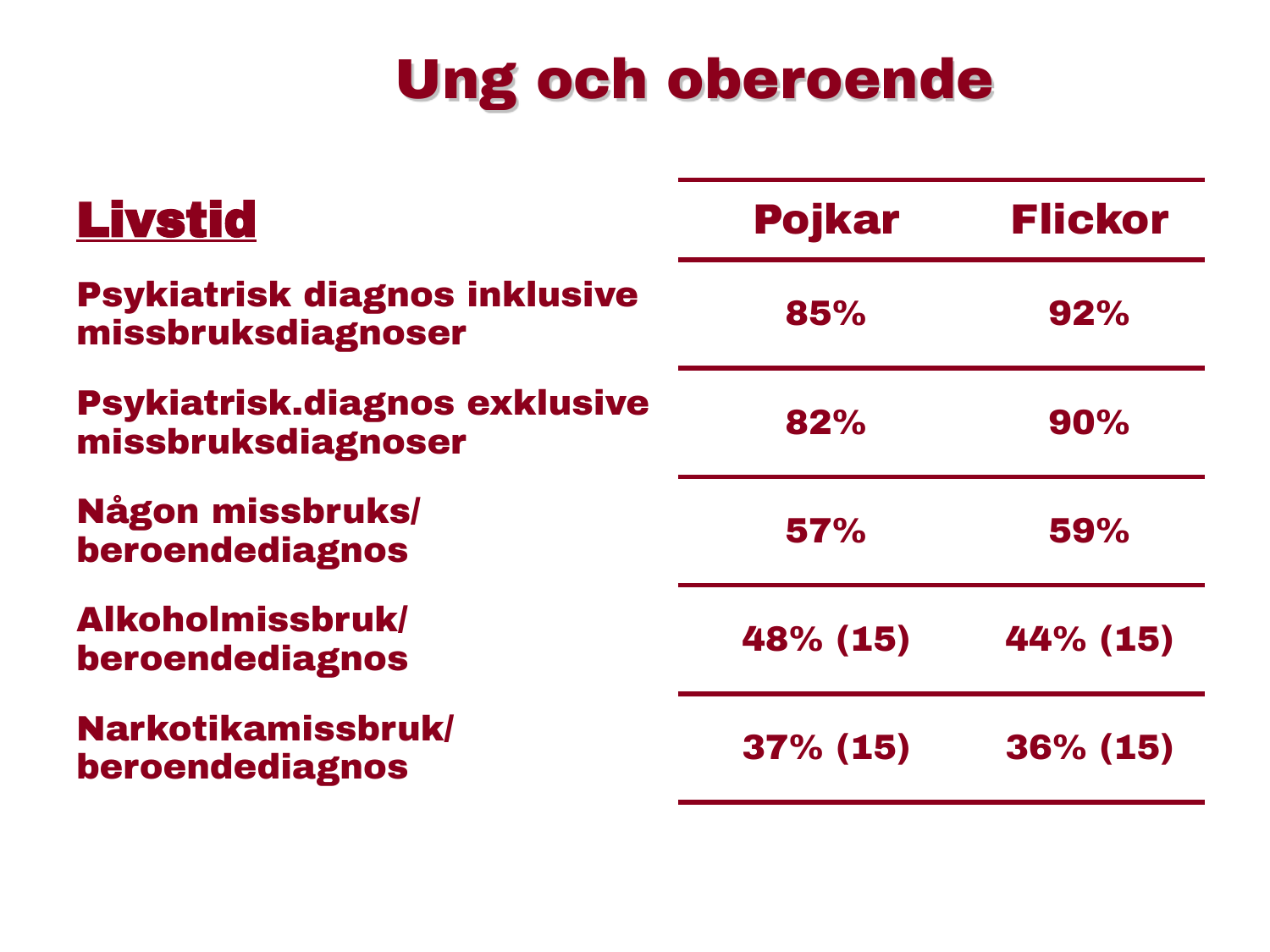

# Ung och oberoende
| Livstid | Pojkar | Flickor |
| --- | --- | --- |
| Psykiatrisk diagnos inklusive missbruksdiagnoser | 85% | 92% |
| Psykiatrisk.diagnos exklusive missbruksdiagnoser | 82% | 90% |
| Någon missbruks/ beroendediagnos | 57% | 59% |
| Alkoholmissbruk/ beroendediagnos | 48% (15) | 44% (15) |
| Narkotikamissbruk/ beroendediagnos | 37% (15) | 36% (15) |